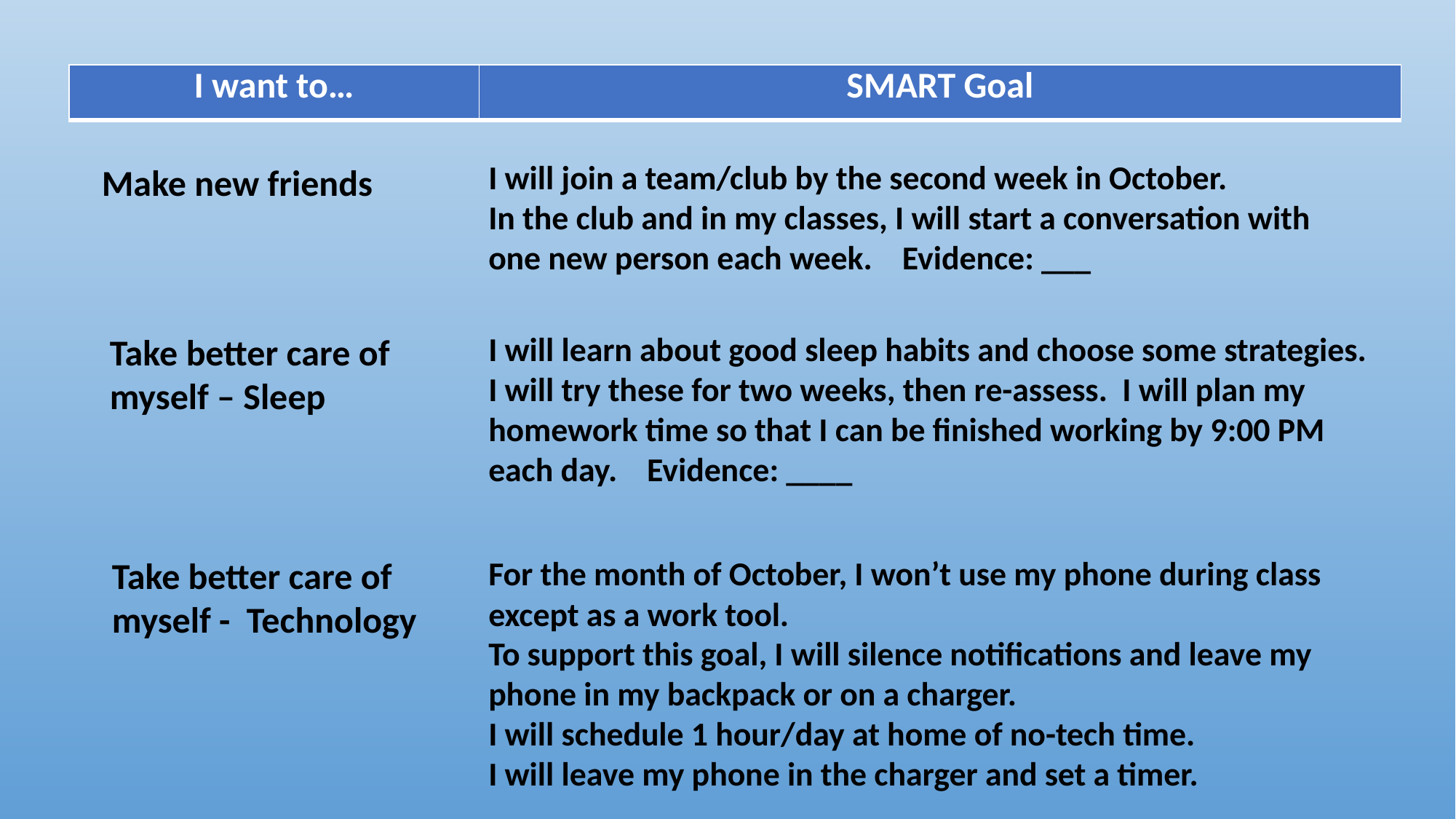

| I want to… | SMART Goal |
| --- | --- |
I will join a team/club by the second week in October.
In the club and in my classes, I will start a conversation with one new person each week.    Evidence: ___
Make new friends
I will learn about good sleep habits and choose some strategies.  I will try these for two weeks, then re-assess.  I will plan my homework time so that I can be finished working by 9:00 PM each day.    Evidence: ____
Take better care of
myself – Sleep
Take better care of
myself -  Technology
For the month of October, I won’t use my phone during class except as a work tool.
To support this goal, I will silence notifications and leave my phone in my backpack or on a charger.
I will schedule 1 hour/day at home of no-tech time.
I will leave my phone in the charger and set a timer.